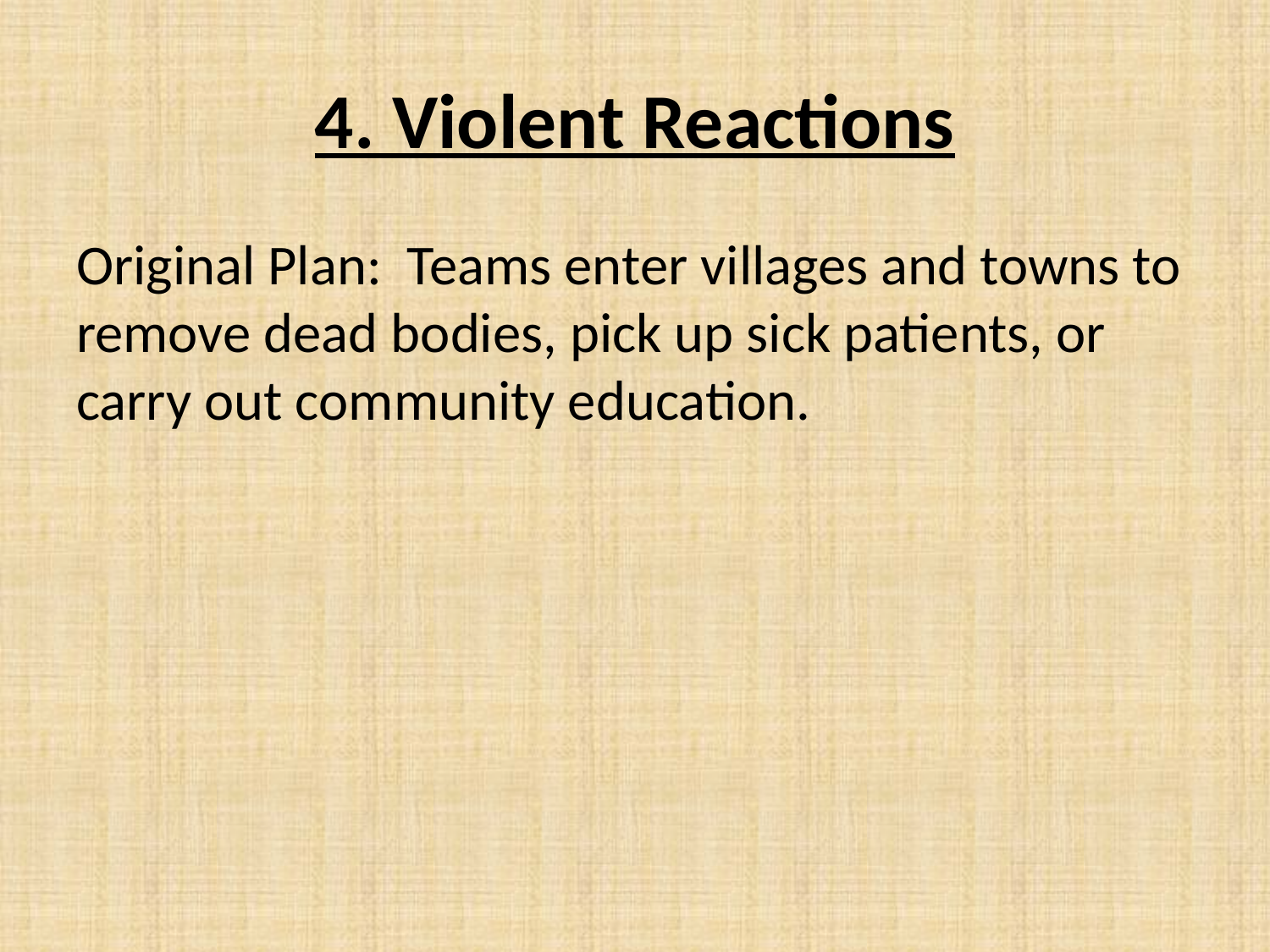

# 4. Violent Reactions
Original Plan:  Teams enter villages and towns to remove dead bodies, pick up sick patients, or carry out community education.